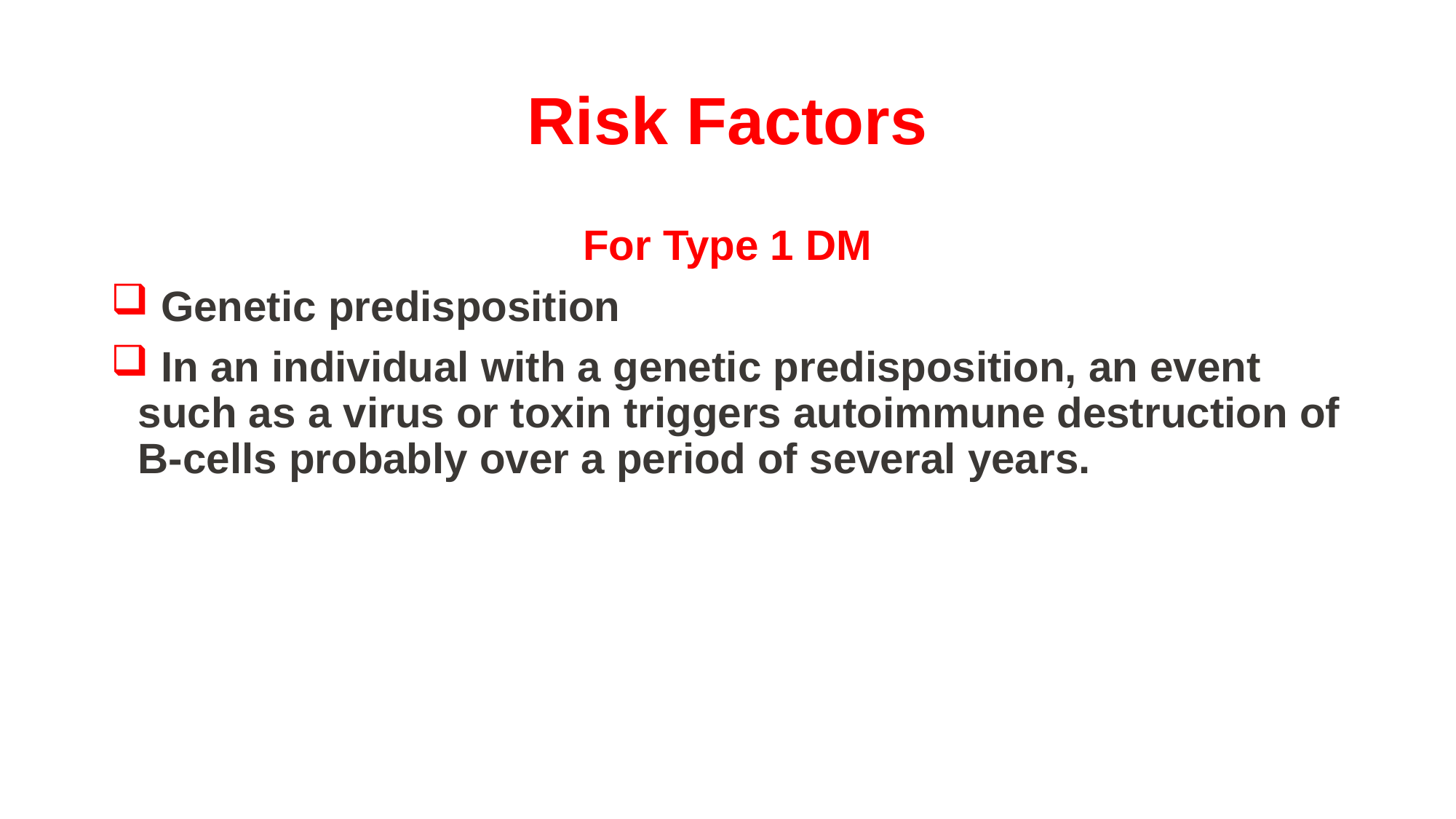

# Risk Factors
For Type 1 DM
 Genetic predisposition
 In an individual with a genetic predisposition, an event such as a virus or toxin triggers autoimmune destruction of B-cells probably over a period of several years.